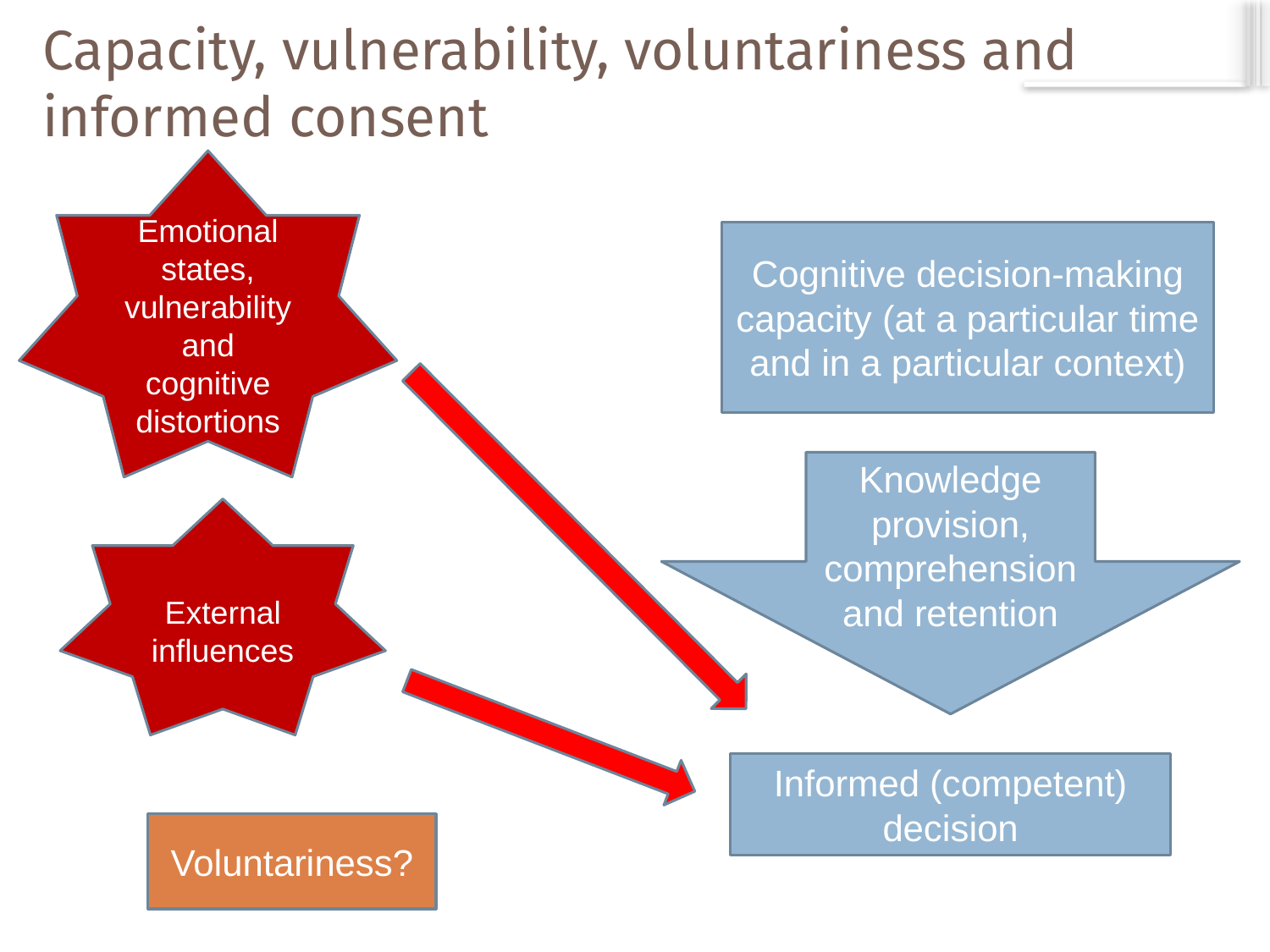

# Capacity, vulnerability, voluntariness and informed consent

Emotional states, vulnerability and cognitive distortions
Cognitive decision-making capacity (at a particular time and in a particular context)
Knowledge provision, comprehension and retention
Informed (competent) decision

External influences

Voluntariness?